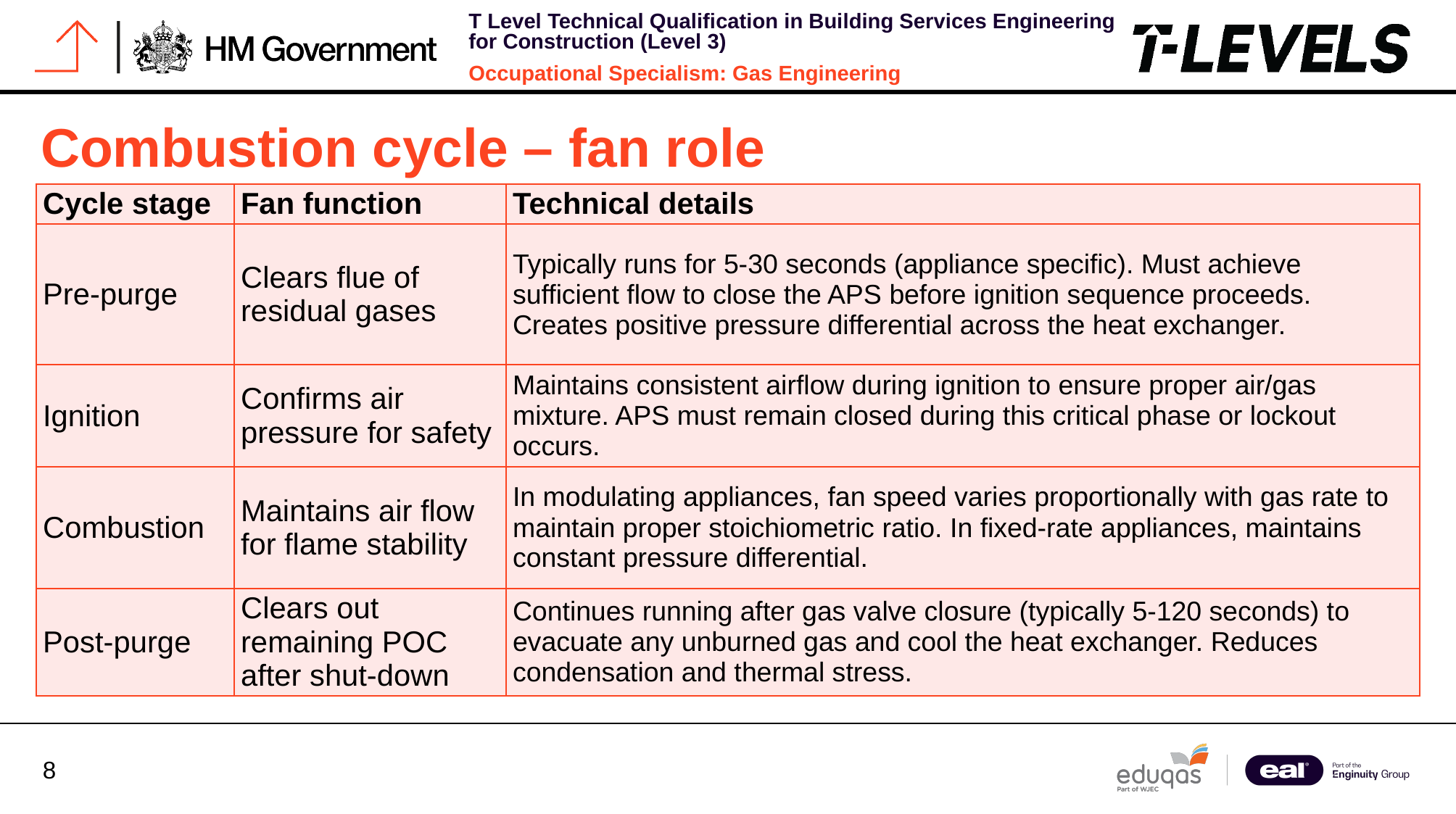

# Combustion cycle – fan role
| Cycle stage | Fan function | Technical details |
| --- | --- | --- |
| Pre-purge | Clears flue of residual gases | Typically runs for 5-30 seconds (appliance specific). Must achieve sufficient flow to close the APS before ignition sequence proceeds. Creates positive pressure differential across the heat exchanger. |
| Ignition | Confirms air pressure for safety | Maintains consistent airflow during ignition to ensure proper air/gas mixture. APS must remain closed during this critical phase or lockout occurs. |
| Combustion | Maintains air flow for flame stability | In modulating appliances, fan speed varies proportionally with gas rate to maintain proper stoichiometric ratio. In fixed-rate appliances, maintains constant pressure differential. |
| Post-purge | Clears out remaining POC after shut-down | Continues running after gas valve closure (typically 5-120 seconds) to evacuate any unburned gas and cool the heat exchanger. Reduces condensation and thermal stress. |